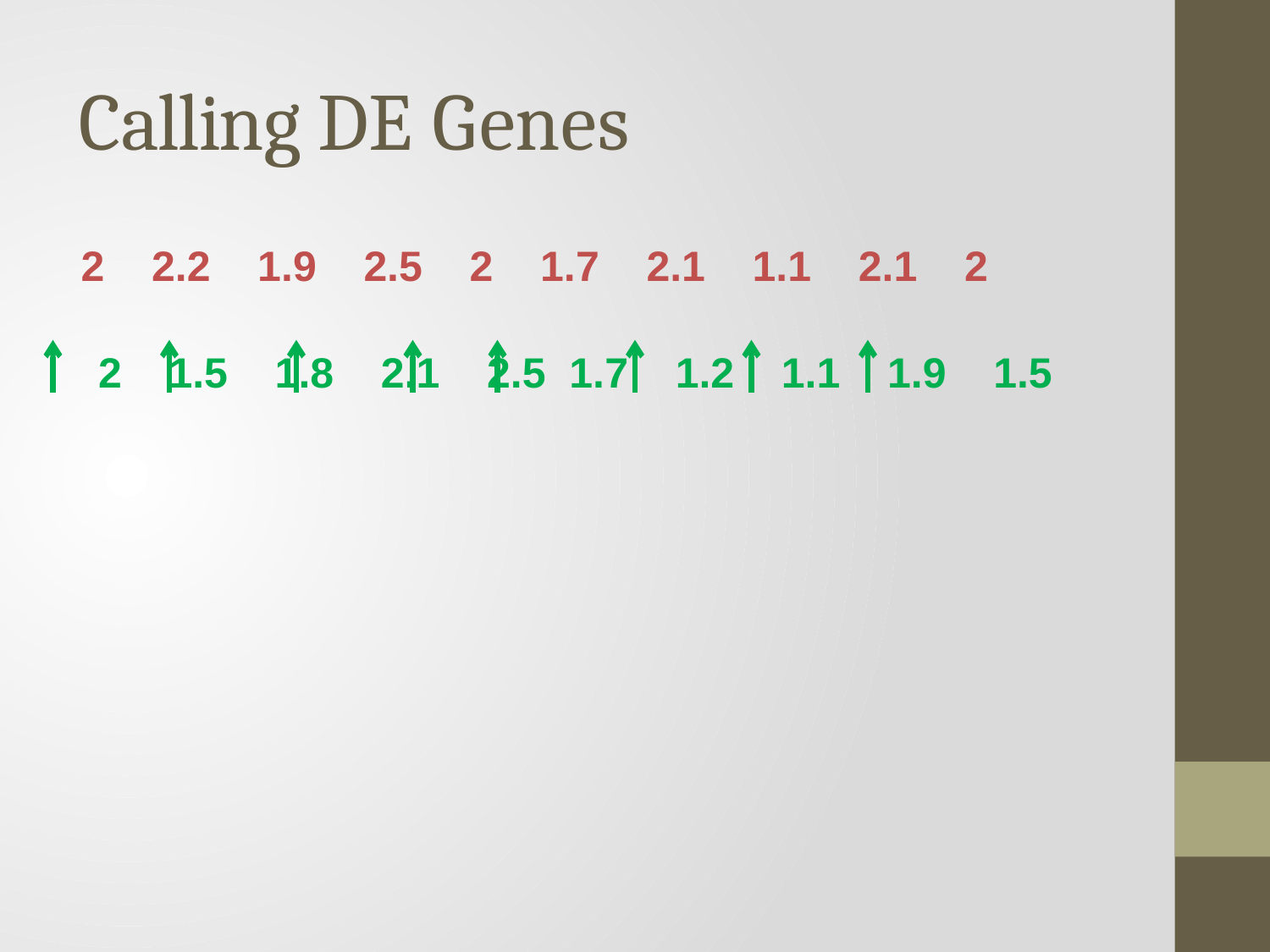

# Calling DE Genes
2    2.2    1.9    2.5    2    1.7    2.1    1.1    2.1    2
2    1.5    1.8    2.1    2.5  1.7    1.2    1.1    1.9    1.5